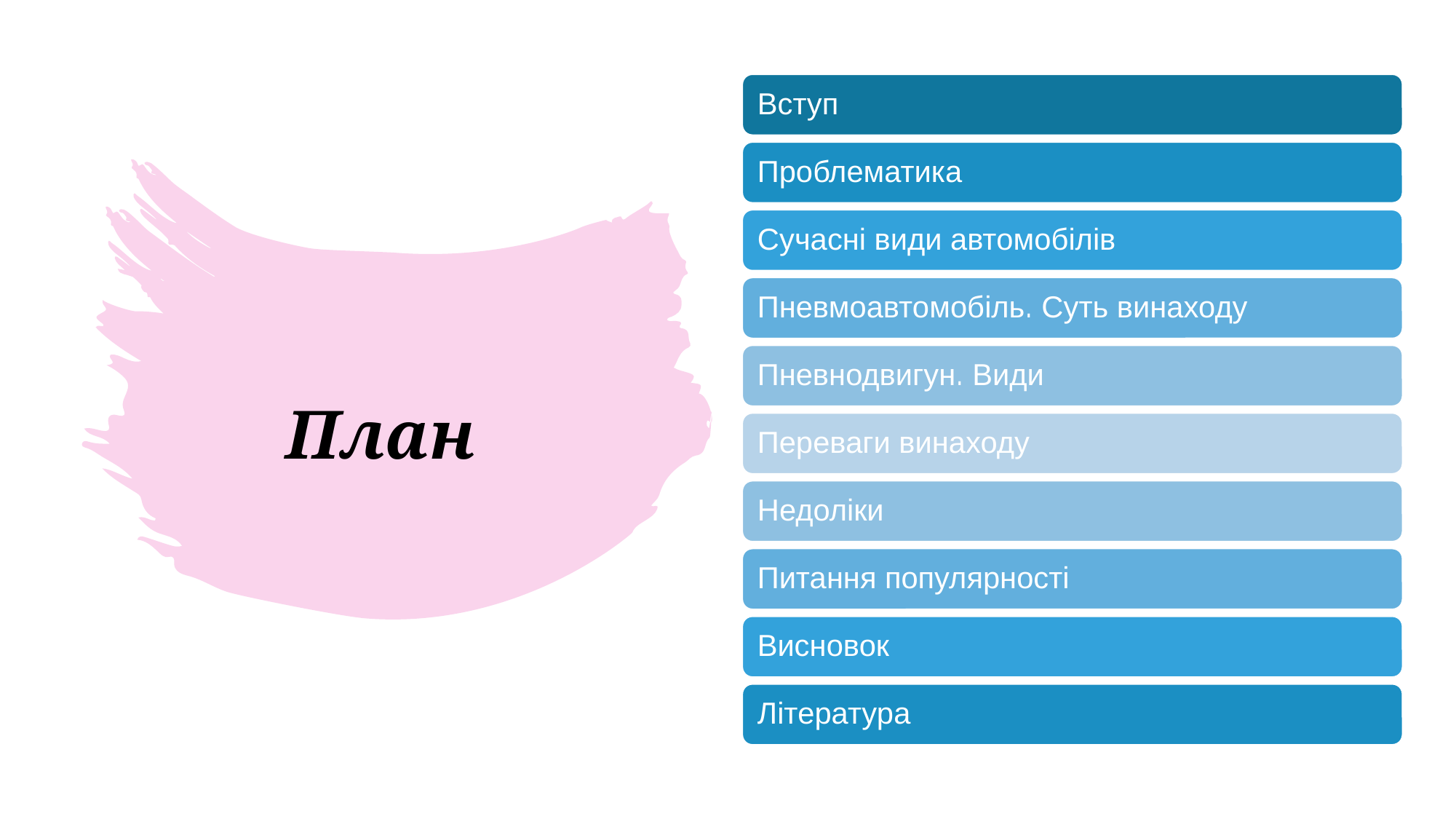

Вступ
Проблематика
Сучасні види автомобілів
Пневмоавтомобіль. Суть винаходу
Пневнодвигун. Види
Переваги винаходу
Недоліки
Питання популярності
Висновок
Література
# План